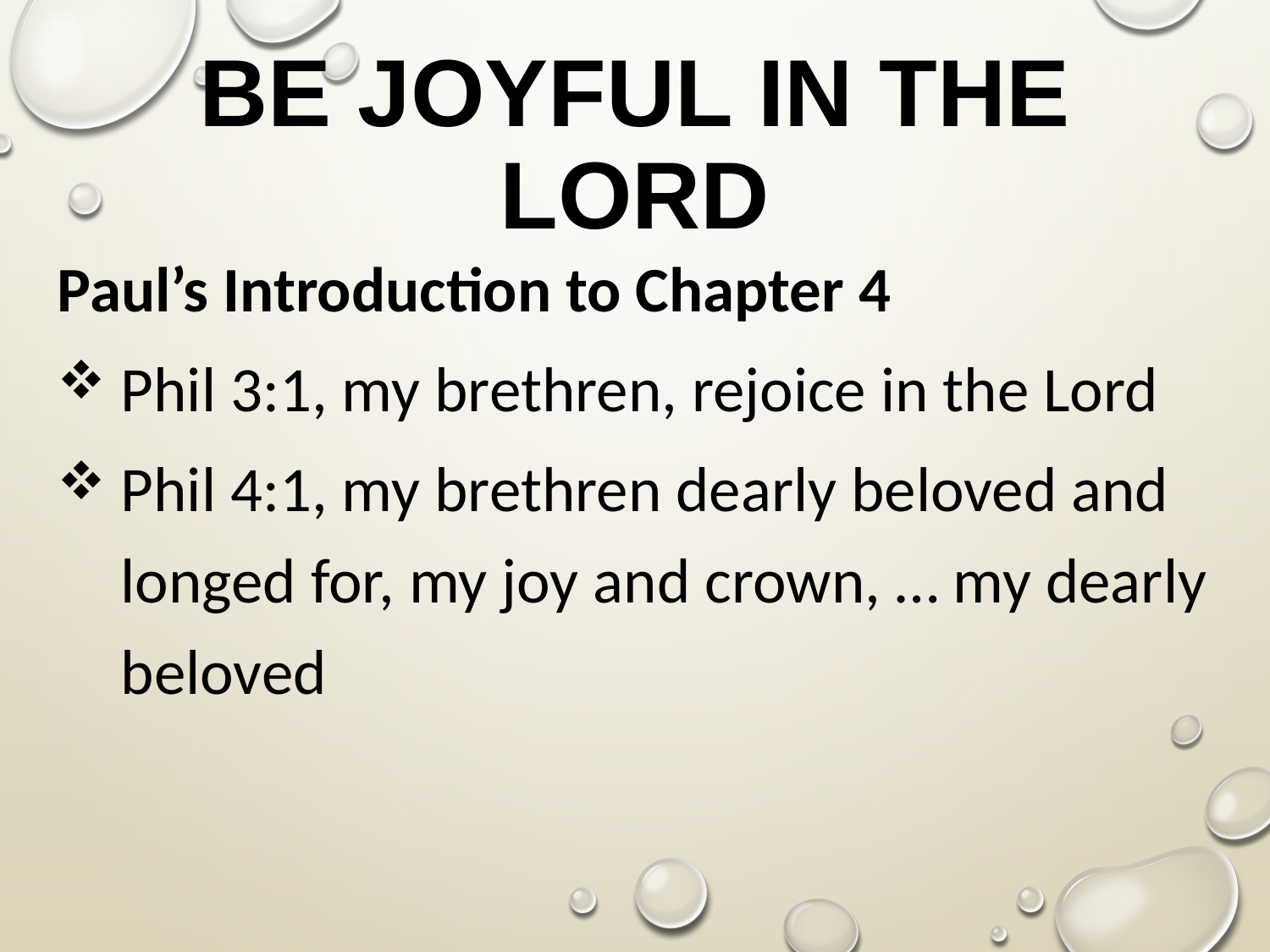

# Be Joyful in the Lord
Paul’s Introduction to Chapter 4
Phil 3:1, my brethren, rejoice in the Lord
Phil 4:1, my brethren dearly beloved and longed for, my joy and crown, … my dearly beloved